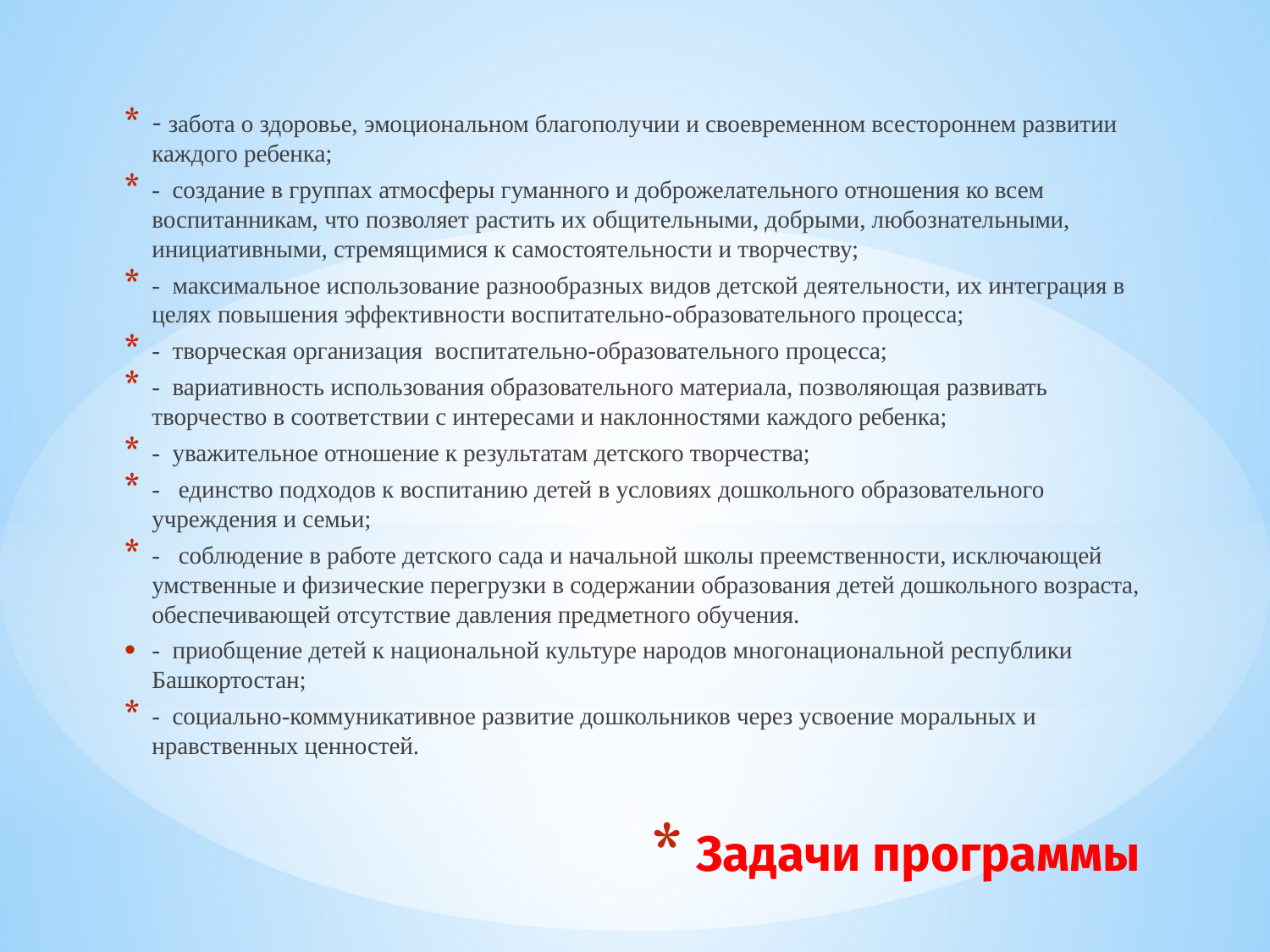

- забота о здоровье, эмоциональном благополучии и своевременном всестороннем развитии каждого ребенка;
-  создание в группах атмосферы гуманного и доброжелательного отношения ко всем воспитанникам, что позволяет растить их общительными, добрыми, любознательными, инициативными, стремящимися к самостоятельности и творчеству;
-  максимальное использование разнообразных видов детской деятельности, их интеграция в целях повышения эффективности воспитательно-образовательного процесса;
-  творческая организация  воспитательно-образовательного процесса;
-  вариативность использования образовательного материала, позволяющая развивать творчество в соответствии с интересами и наклонностями каждого ребенка;
-  уважительное отношение к результатам детского творчества;
-   единство подходов к воспитанию детей в условиях дошкольного образовательного учреждения и семьи;
-   соблюдение в работе детского сада и начальной школы преемственности, исключающей умственные и физические перегрузки в содержании образования детей дошкольного возраста, обеспечивающей отсутствие давления предметного обучения.
-  приобщение детей к национальной культуре народов многонациональной республики Башкортостан;
-  социально-коммуникативное развитие дошкольников через усвоение моральных и нравственных ценностей.

# Задачи программы